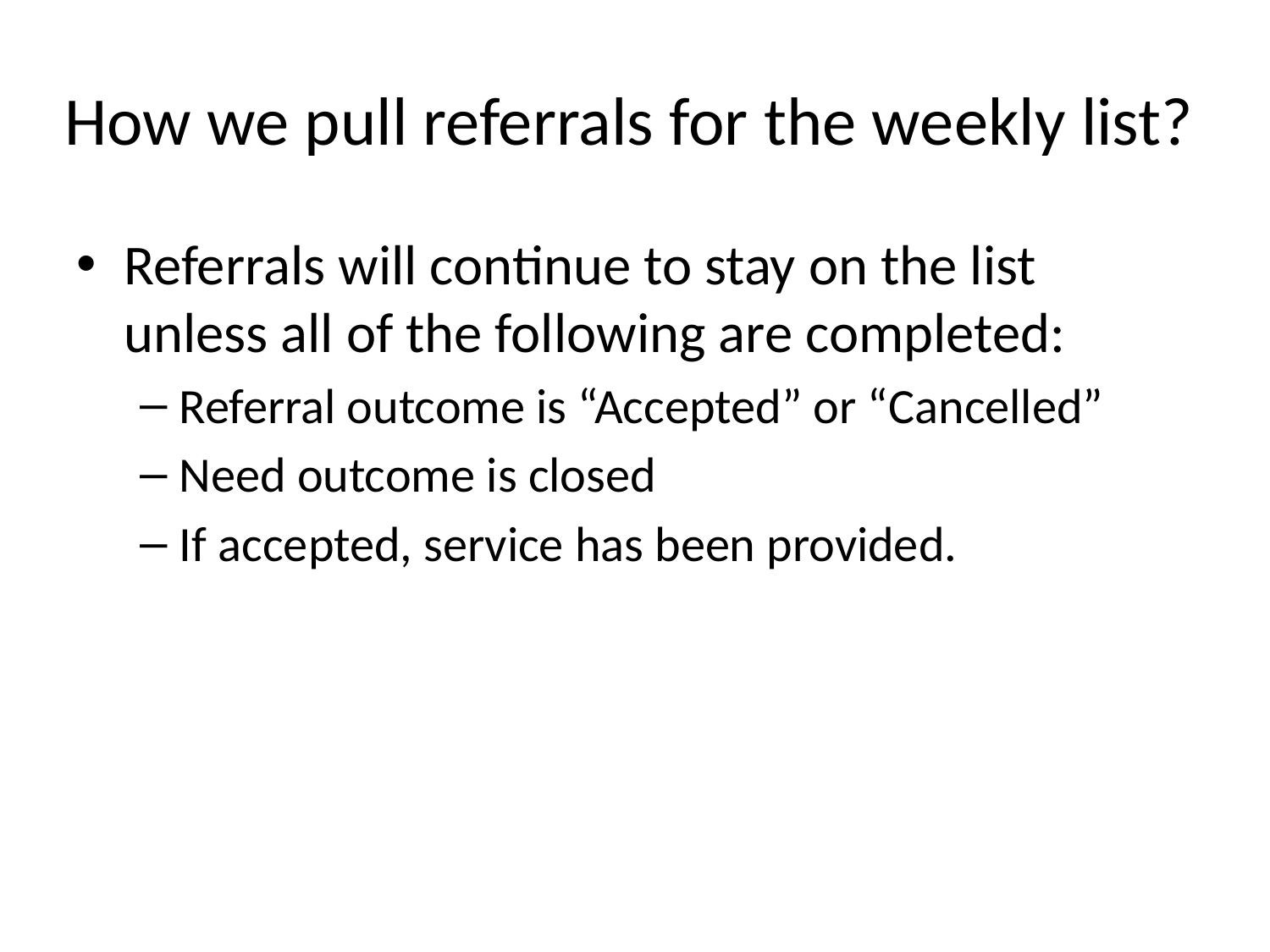

# How we pull referrals for the weekly list?
Referrals will continue to stay on the list unless all of the following are completed:
Referral outcome is “Accepted” or “Cancelled”
Need outcome is closed
If accepted, service has been provided.